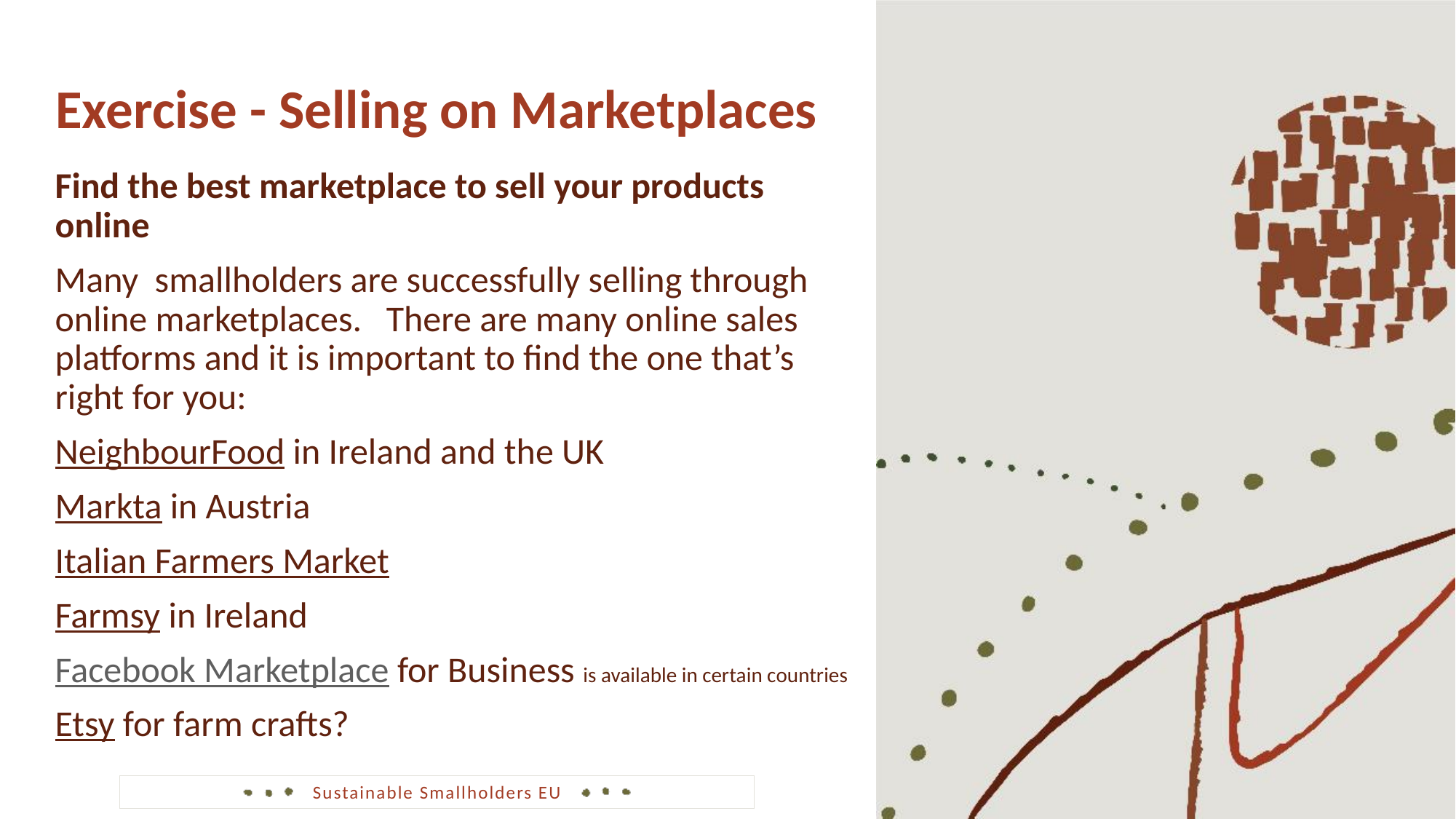

Exercise - Selling on Marketplaces
Find the best marketplace to sell your products online
Many  smallholders are successfully selling through online marketplaces.   There are many online sales platforms and it is important to find the one that’s right for you:
NeighbourFood in Ireland and the UK
Markta in Austria
Italian Farmers Market
Farmsy in Ireland
Facebook Marketplace for Business is available in certain countries
Etsy for farm crafts?